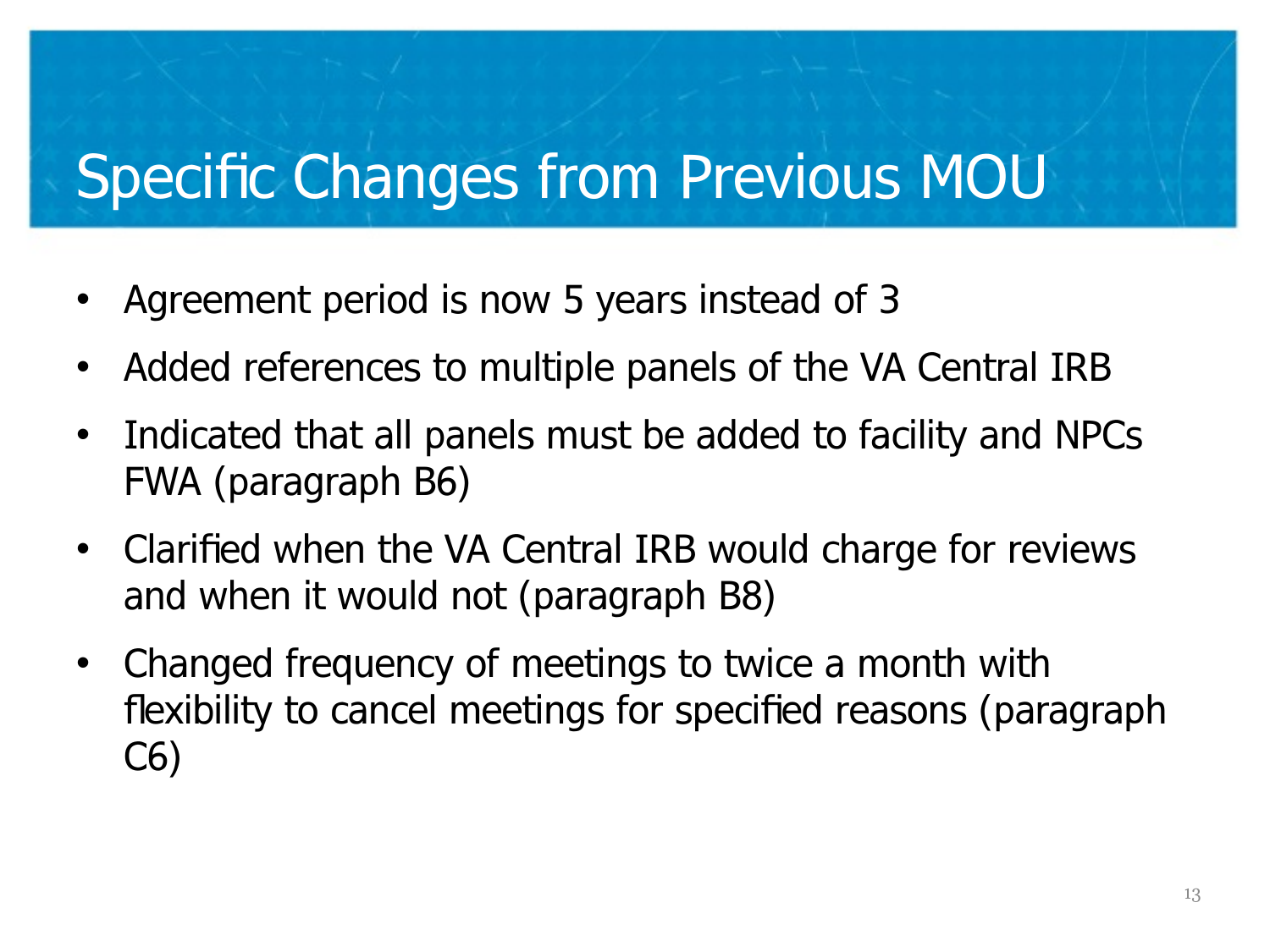

# Specific Changes from Previous MOU
Agreement period is now 5 years instead of 3
Added references to multiple panels of the VA Central IRB
Indicated that all panels must be added to facility and NPCs FWA (paragraph B6)
Clarified when the VA Central IRB would charge for reviews and when it would not (paragraph B8)
Changed frequency of meetings to twice a month with flexibility to cancel meetings for specified reasons (paragraph C6)